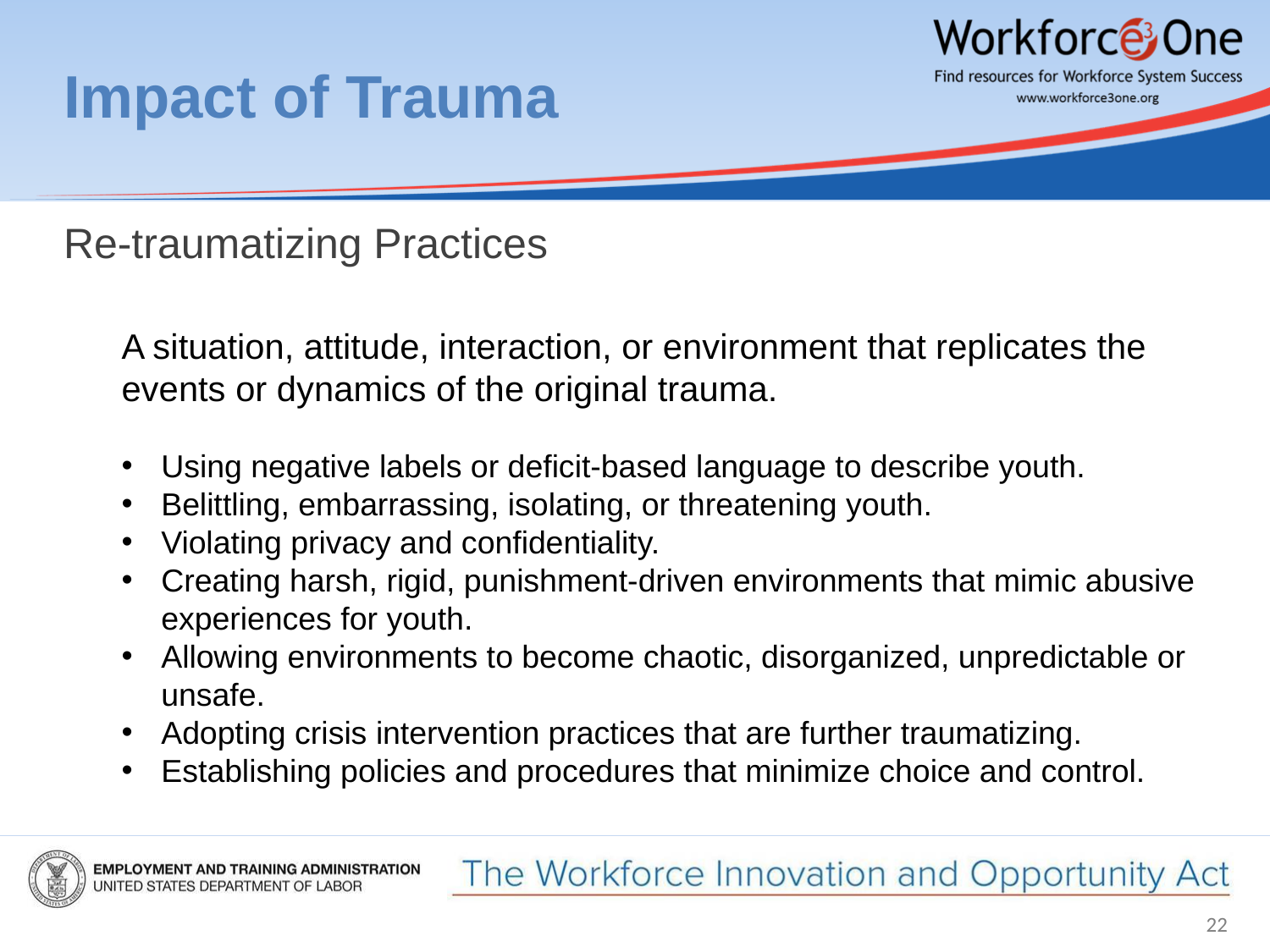

# Impact of Trauma
Re-traumatizing Practices

A situation, attitude, interaction, or environment that replicates the events or dynamics of the original trauma.

Using negative labels or deficit-based language to describe youth.
Belittling, embarrassing, isolating, or threatening youth.
Violating privacy and confidentiality.
Creating harsh, rigid, punishment-driven environments that mimic abusive experiences for youth.
Allowing environments to become chaotic, disorganized, unpredictable or unsafe.
Adopting crisis intervention practices that are further traumatizing.
Establishing policies and procedures that minimize choice and control.